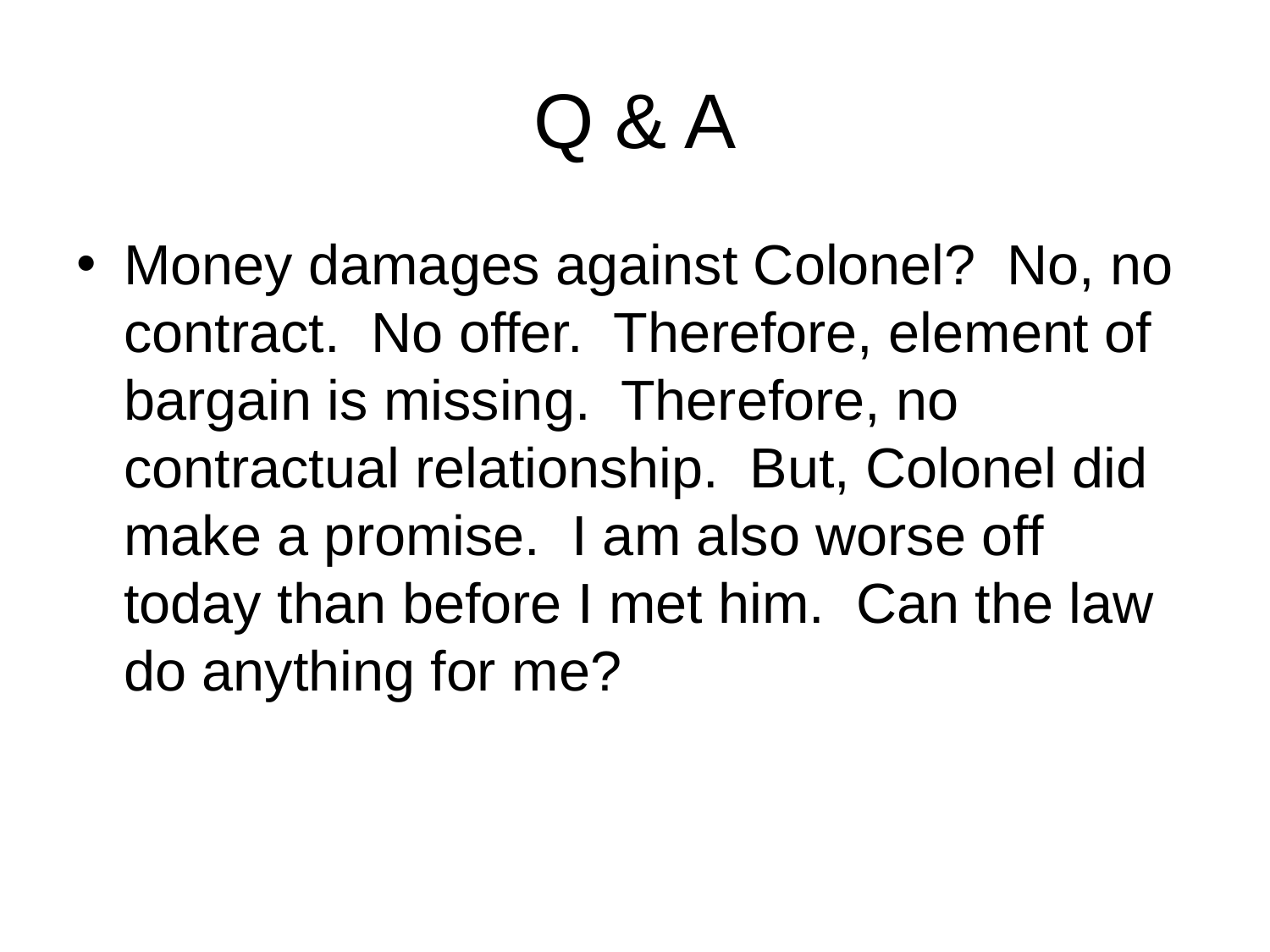

# Q & A
Money damages against Colonel?  No, no contract.  No offer.  Therefore, element of bargain is missing.  Therefore, no contractual relationship.  But, Colonel did make a promise.  I am also worse off today than before I met him.  Can the law do anything for me?